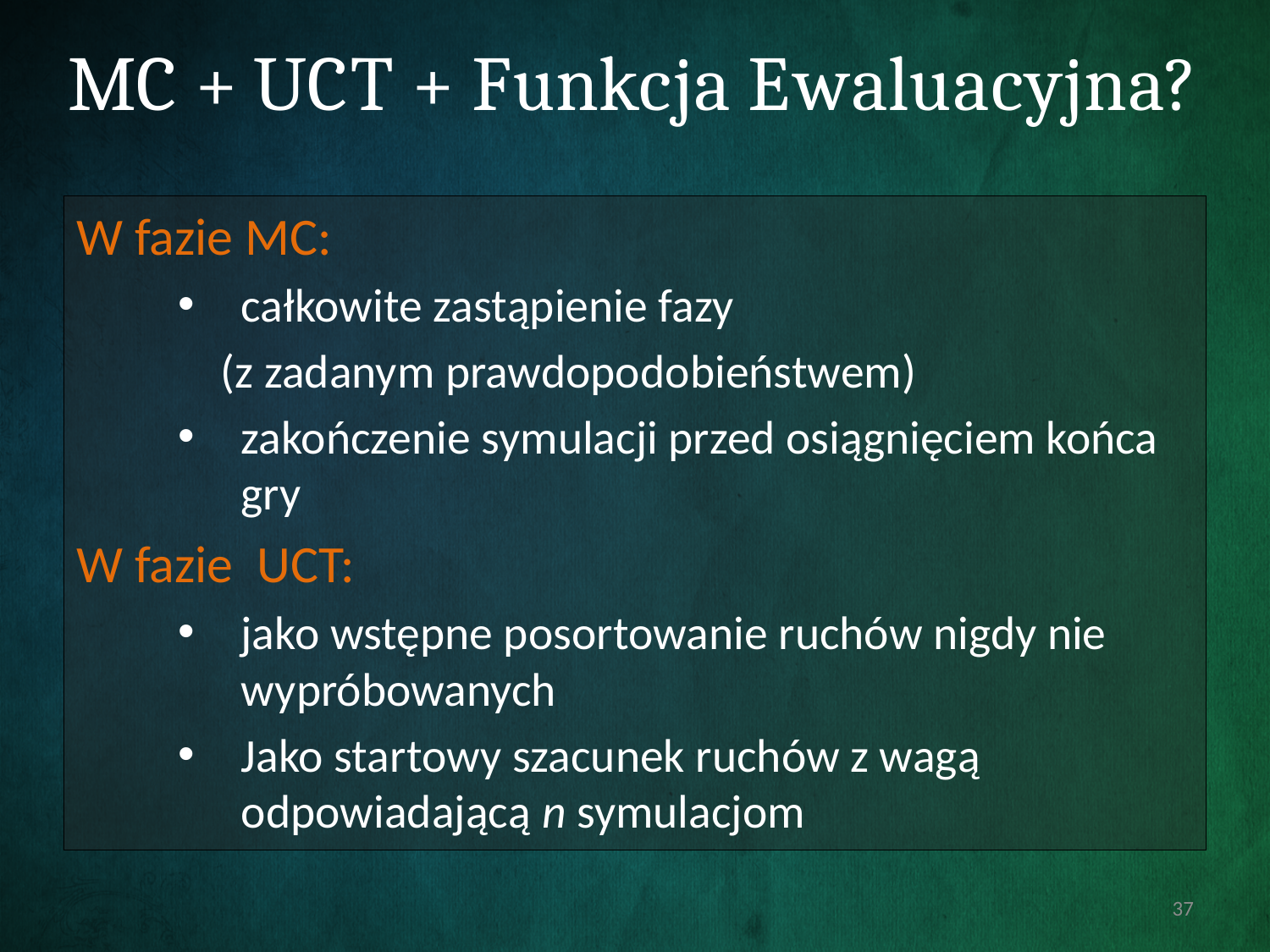

# MC + UCT + Funkcja Ewaluacyjna?
W fazie MC:
całkowite zastąpienie fazy
	    (z zadanym prawdopodobieństwem)
zakończenie symulacji przed osiągnięciem końca gry
W fazie  UCT:
jako wstępne posortowanie ruchów nigdy nie wypróbowanych
Jako startowy szacunek ruchów z wagą odpowiadającą n symulacjom
37